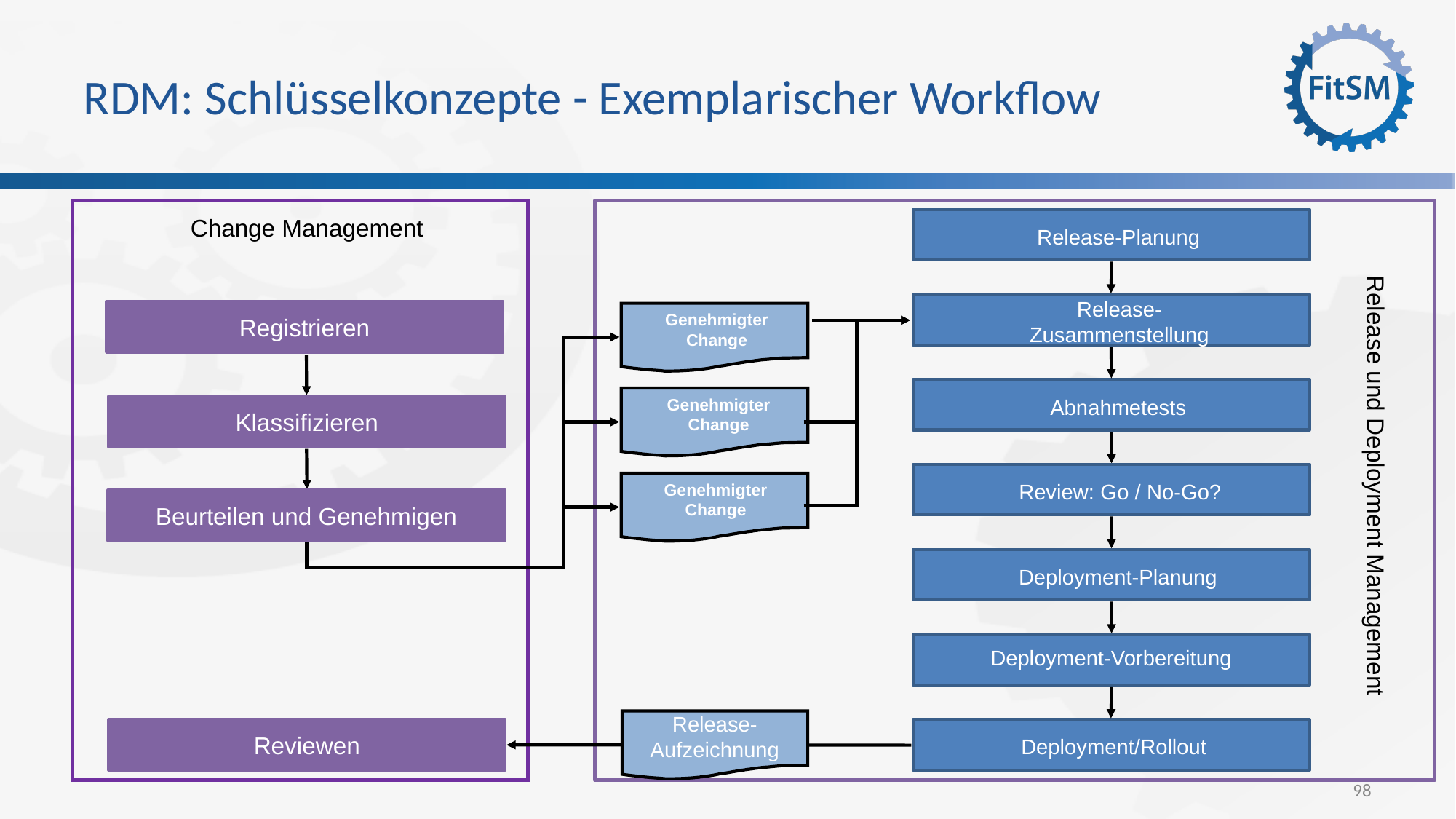

# RDM: Schlüsselkonzepte - Exemplarischer Workflow

Change Management

Release-Planung

Release-Zusammenstellung

Registrieren

Genehmigter Change

Abnahmetests

Genehmigter Change
Klassifizieren

Review: Go / No-Go?
Release und Deployment Management

Genehmigter Change
Beurteilen und Genehmigen

Deployment-Planung

Deployment-Vorbereitung
Release-Aufzeichnung

Reviewen

Deployment/Rollout
98